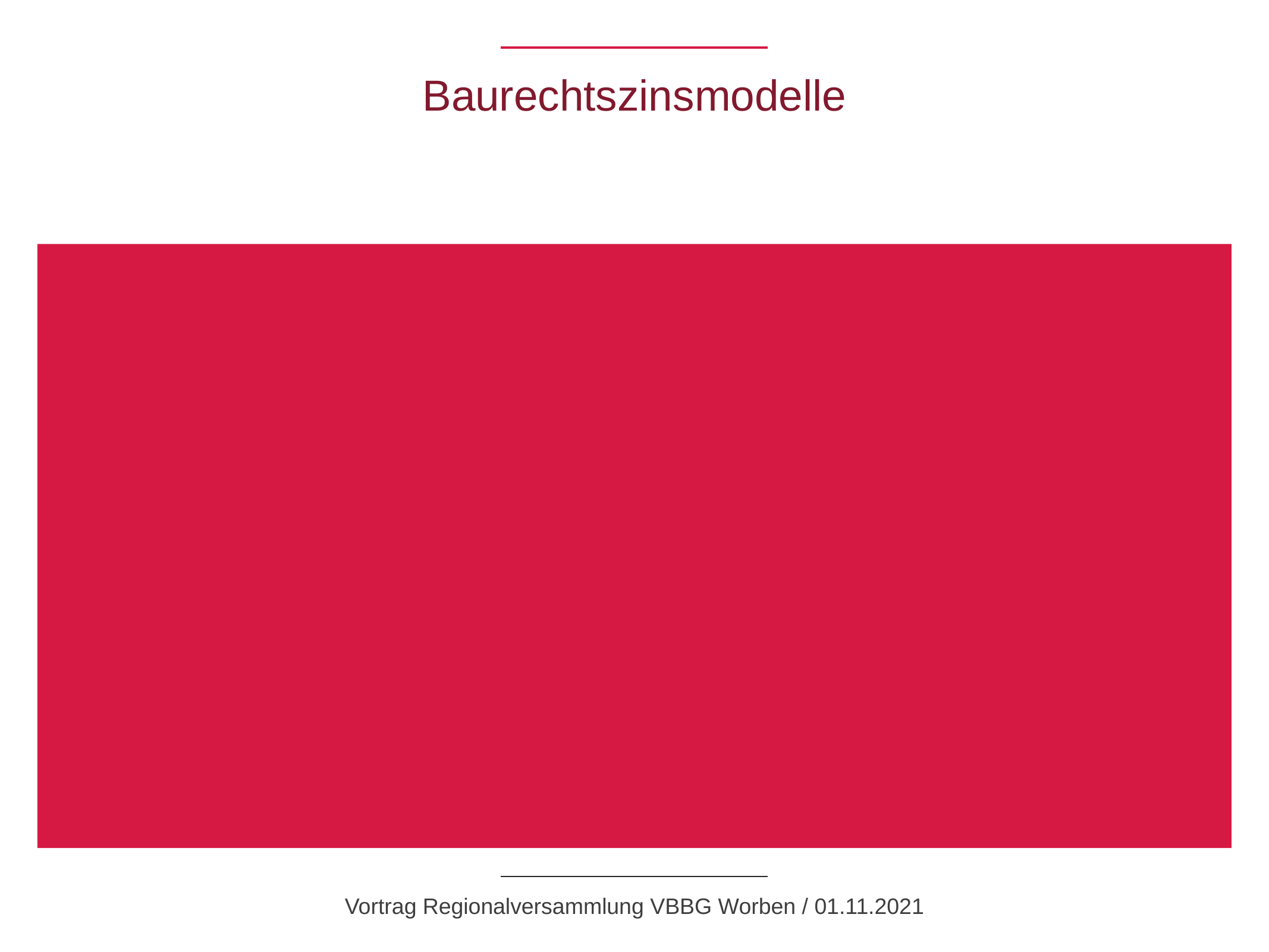

# Baurechtszinsmodelle
Vortrag Regionalversammlung VBBG Worben / 01.11.2021